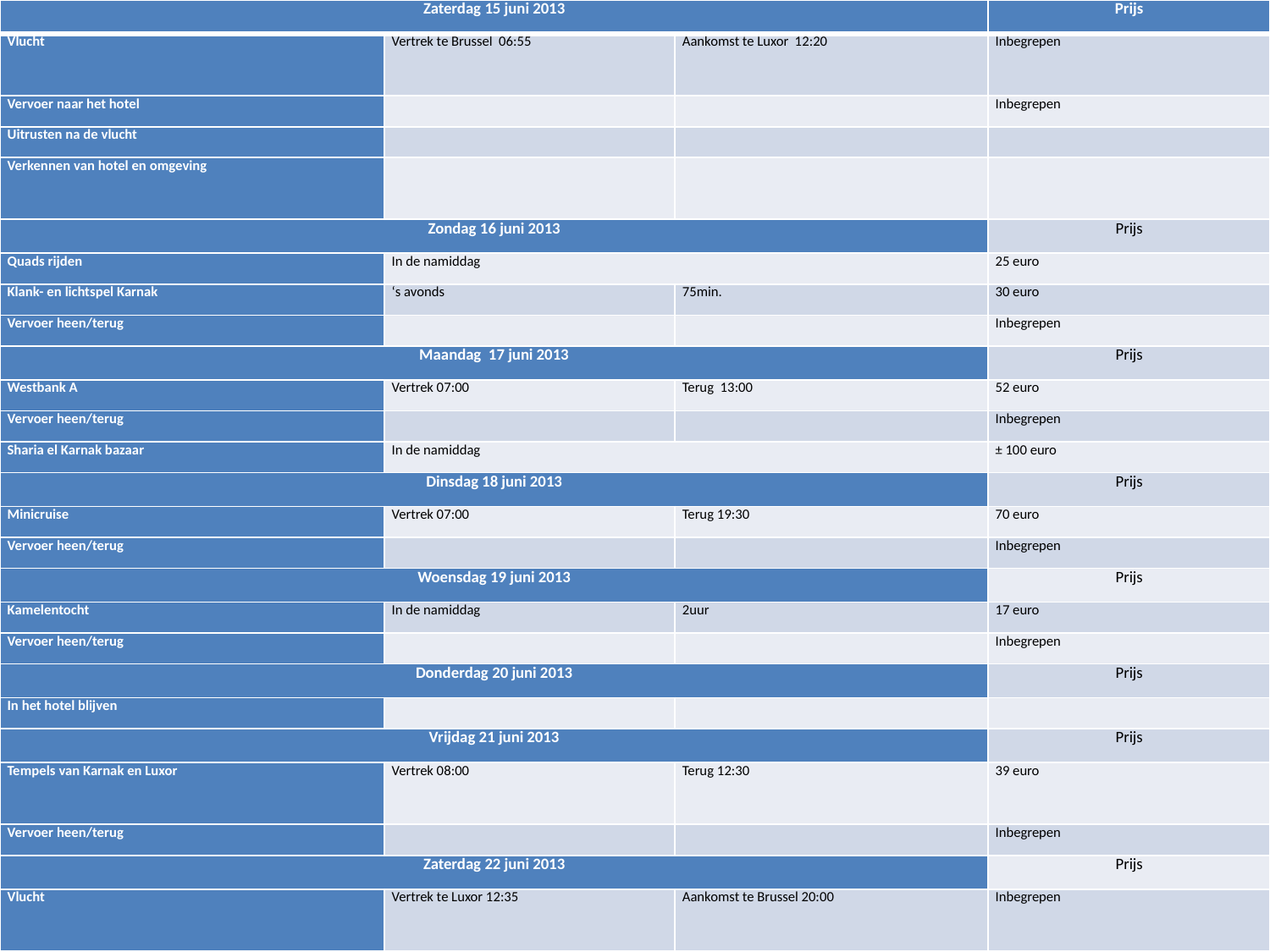

| Zaterdag 15 juni 2013 |  |  | Prijs |
| --- | --- | --- | --- |
| Vlucht | Vertrek te Brussel 06:55 | Aankomst te Luxor 12:20 | Inbegrepen |
| Vervoer naar het hotel |  |  | Inbegrepen |
| Uitrusten na de vlucht |  |  |  |
| Verkennen van hotel en omgeving |  |  |  |
| Zondag 16 juni 2013 |  |  | Prijs |
| Quads rijden | In de namiddag |  | 25 euro |
| Klank- en lichtspel Karnak | ‘s avonds | 75min. | 30 euro |
| Vervoer heen/terug |  |  | Inbegrepen |
| Maandag 17 juni 2013 |  |  | Prijs |
| Westbank A | Vertrek 07:00 | Terug 13:00 | 52 euro |
| Vervoer heen/terug |  |  | Inbegrepen |
| Sharia el Karnak bazaar | In de namiddag |  | ± 100 euro |
| Dinsdag 18 juni 2013 |  |  | Prijs |
| Minicruise | Vertrek 07:00 | Terug 19:30 | 70 euro |
| Vervoer heen/terug |  |  | Inbegrepen |
| Woensdag 19 juni 2013 |  |  | Prijs |
| Kamelentocht | In de namiddag | 2uur | 17 euro |
| Vervoer heen/terug |  |  | Inbegrepen |
| Donderdag 20 juni 2013 |  |  | Prijs |
| In het hotel blijven |  |  |  |
| Vrijdag 21 juni 2013 |  |  | Prijs |
| Tempels van Karnak en Luxor | Vertrek 08:00 | Terug 12:30 | 39 euro |
| Vervoer heen/terug |  |  | Inbegrepen |
| Zaterdag 22 juni 2013 |  |  | Prijs |
| Vlucht | Vertrek te Luxor 12:35 | Aankomst te Brussel 20:00 | Inbegrepen |
#